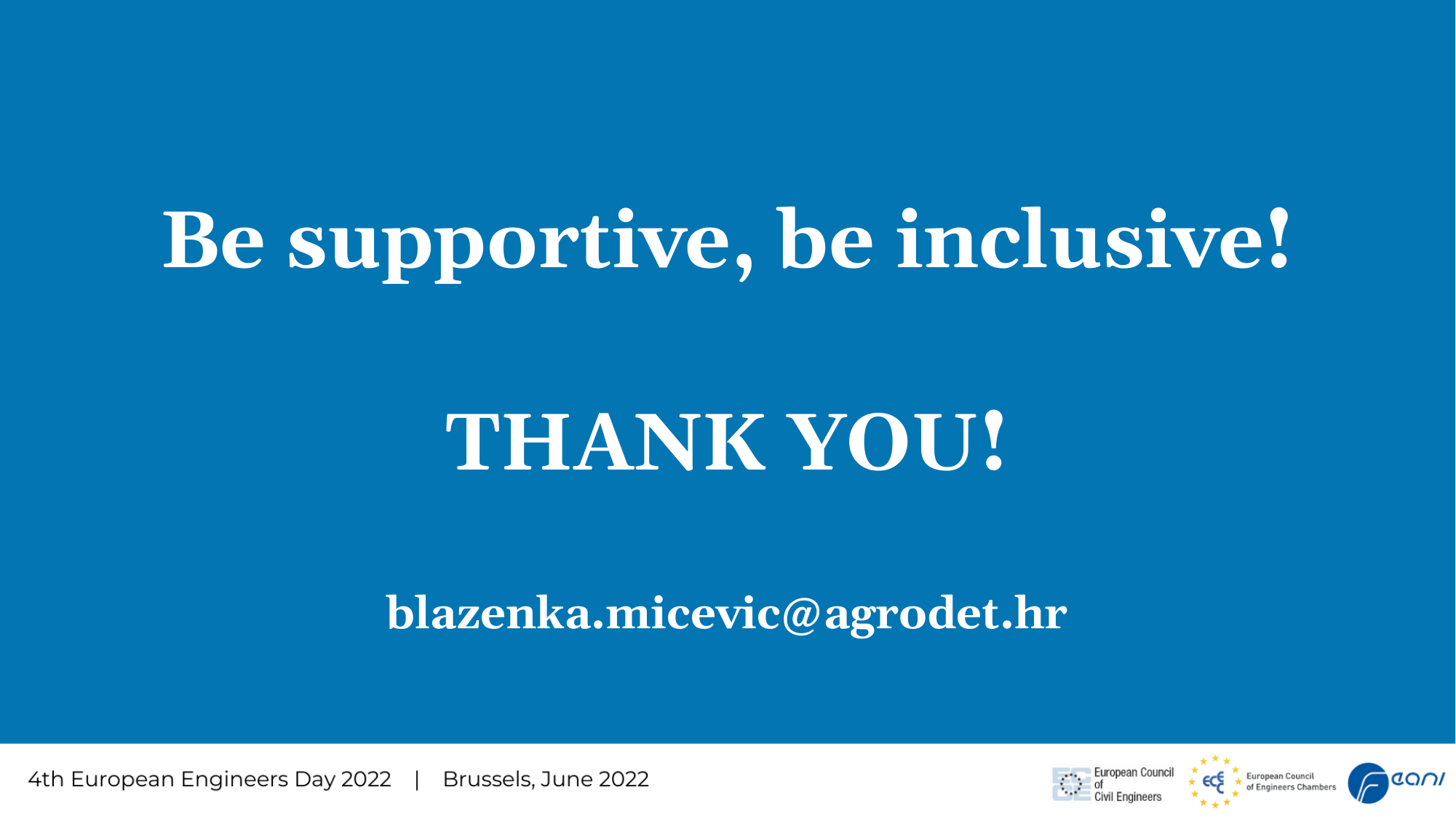

Be supportive, be inclusive!

THANK YOU!

blazenka.micevic@agrodet.hr